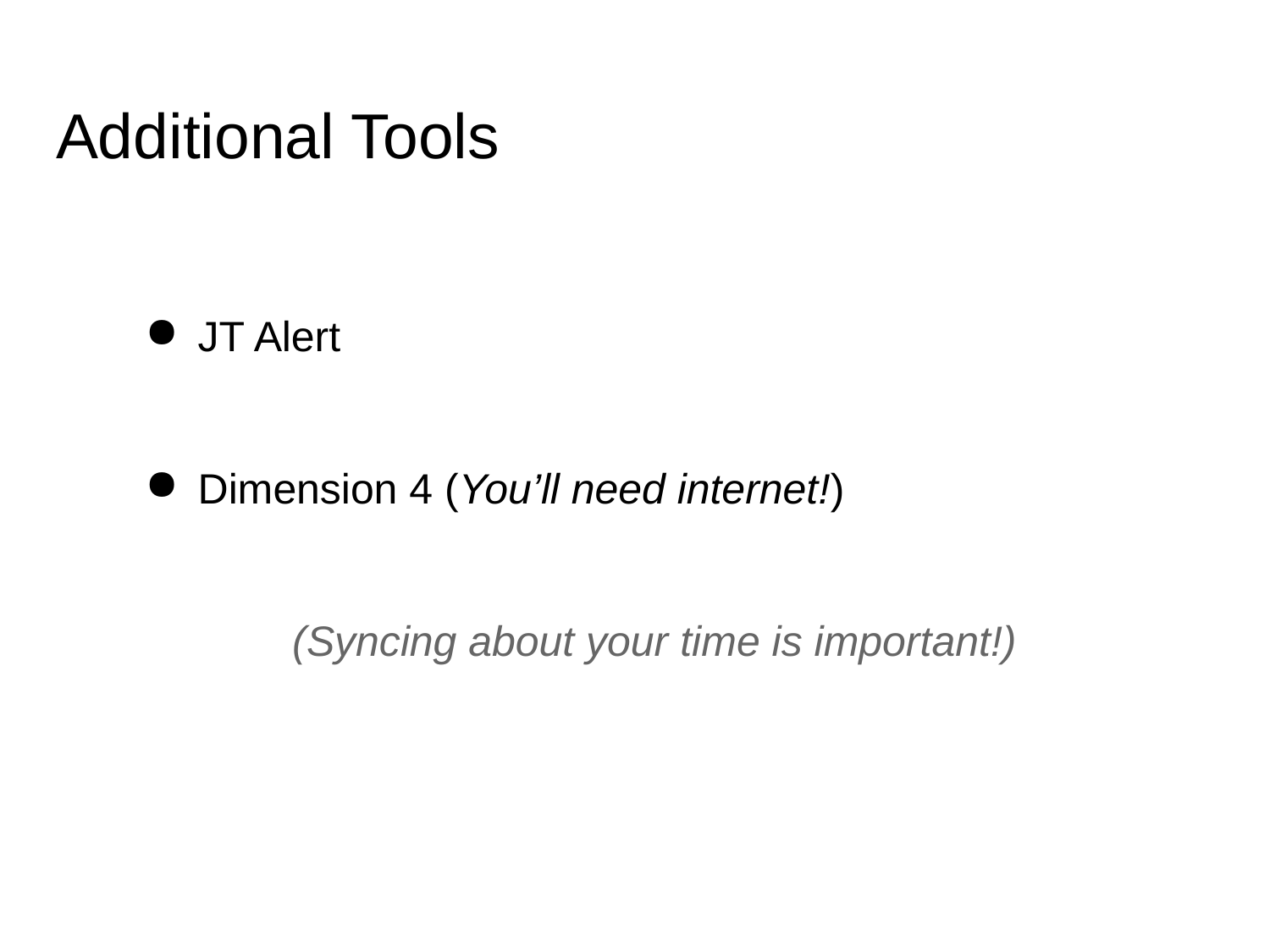

# Additional Tools
JT Alert

Dimension 4 (You’ll need internet!)
        (Syncing about your time is important!)